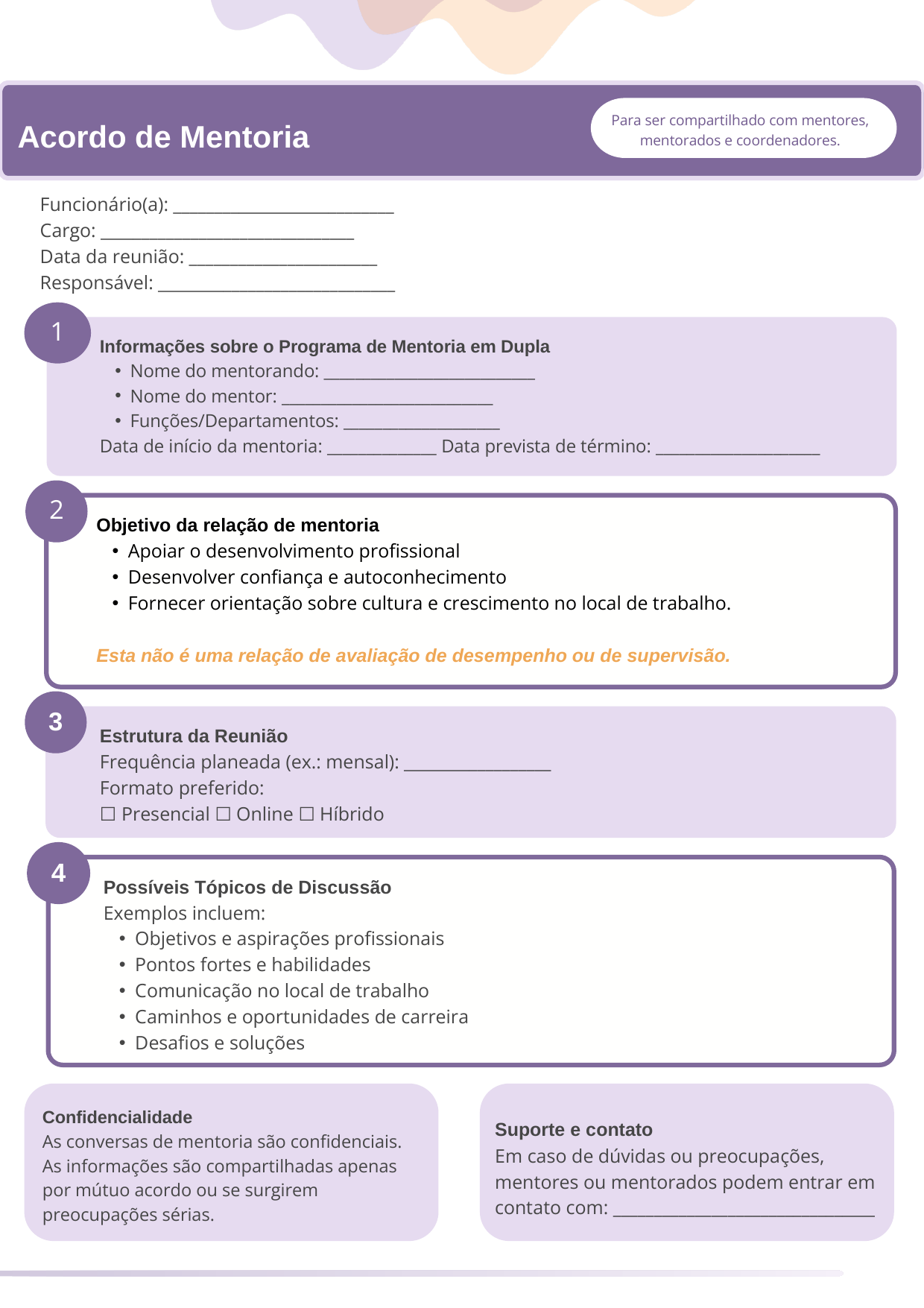

Acordo de Mentoria

Para ser compartilhado com mentores, mentorados e coordenadores.
Funcionário(a): ___________________________
Cargo: _______________________________
Data da reunião: _______________________
Responsável: _____________________________

1
Informações sobre o Programa de Mentoria em Dupla
Nome do mentorando: ___________________________
Nome do mentor: ___________________________
Funções/Departamentos: ____________________
Data de início da mentoria: ______________ Data prevista de término: _____________________

2
Objetivo da relação de mentoria
Apoiar o desenvolvimento profissional
Desenvolver confiança e autoconhecimento
Fornecer orientação sobre cultura e crescimento no local de trabalho.

Esta não é uma relação de avaliação de desempenho ou de supervisão.

3
Estrutura da Reunião
Frequência planeada (ex.: mensal): __________________
Formato preferido:
☐ Presencial ☐ Online ☐ Híbrido

4
Possíveis Tópicos de Discussão
Exemplos incluem:
Objetivos e aspirações profissionais
Pontos fortes e habilidades
Comunicação no local de trabalho
Caminhos e oportunidades de carreira
Desafios e soluções

Confidencialidade
As conversas de mentoria são confidenciais.
As informações são compartilhadas apenas por mútuo acordo ou se surgirem preocupações sérias.
Encerramento
Agradeça ao funcionário por compartilhar sua experiência e lembre-o de que há suporte disponível entre as reuniões.
Suporte e contato
Em caso de dúvidas ou preocupações, mentores ou mentorados podem entrar em contato com: ________________________________